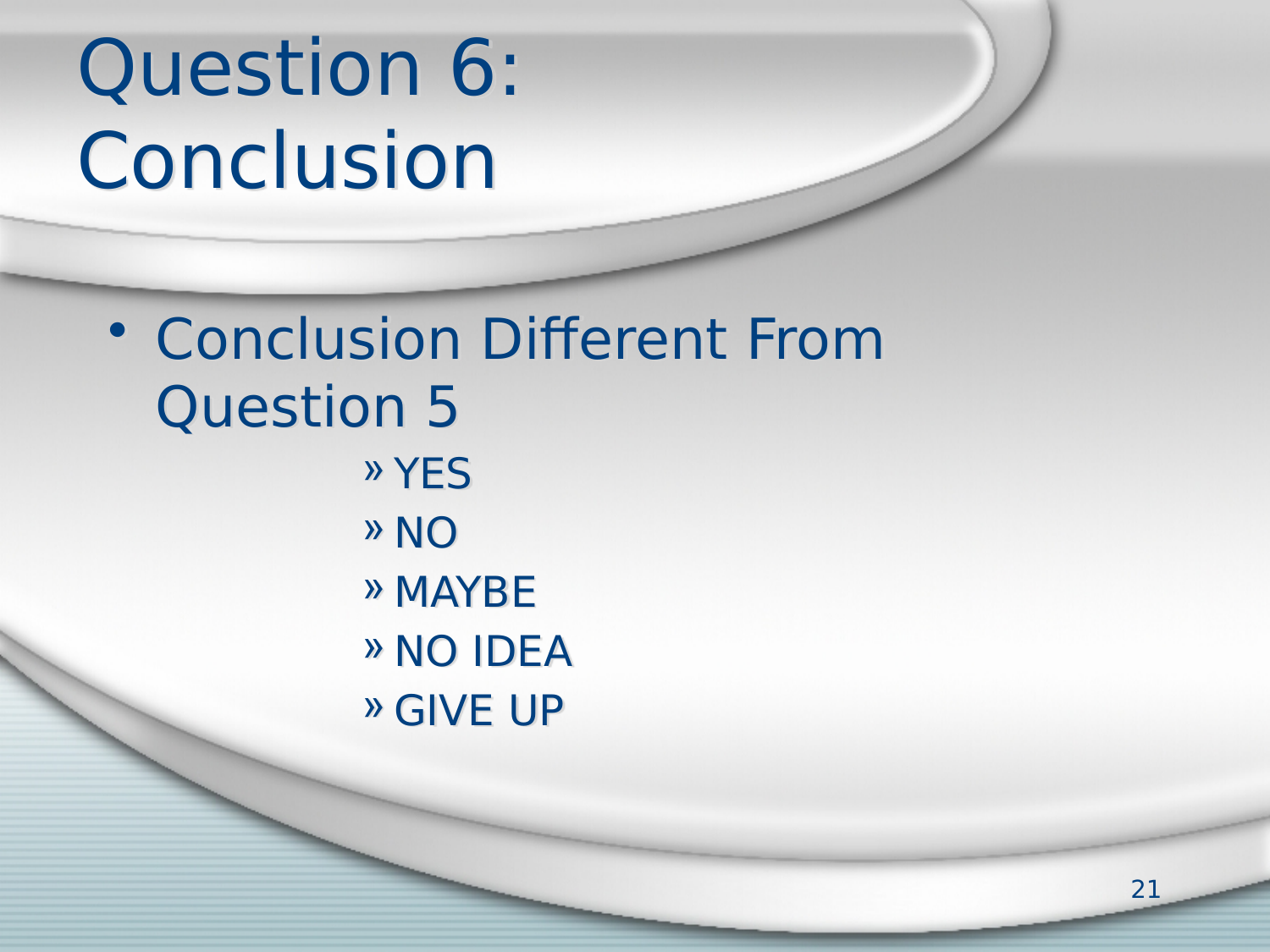

# Question 6: Conclusion
Conclusion Different From Question 5
YES
NO
MAYBE
NO IDEA
GIVE UP
21